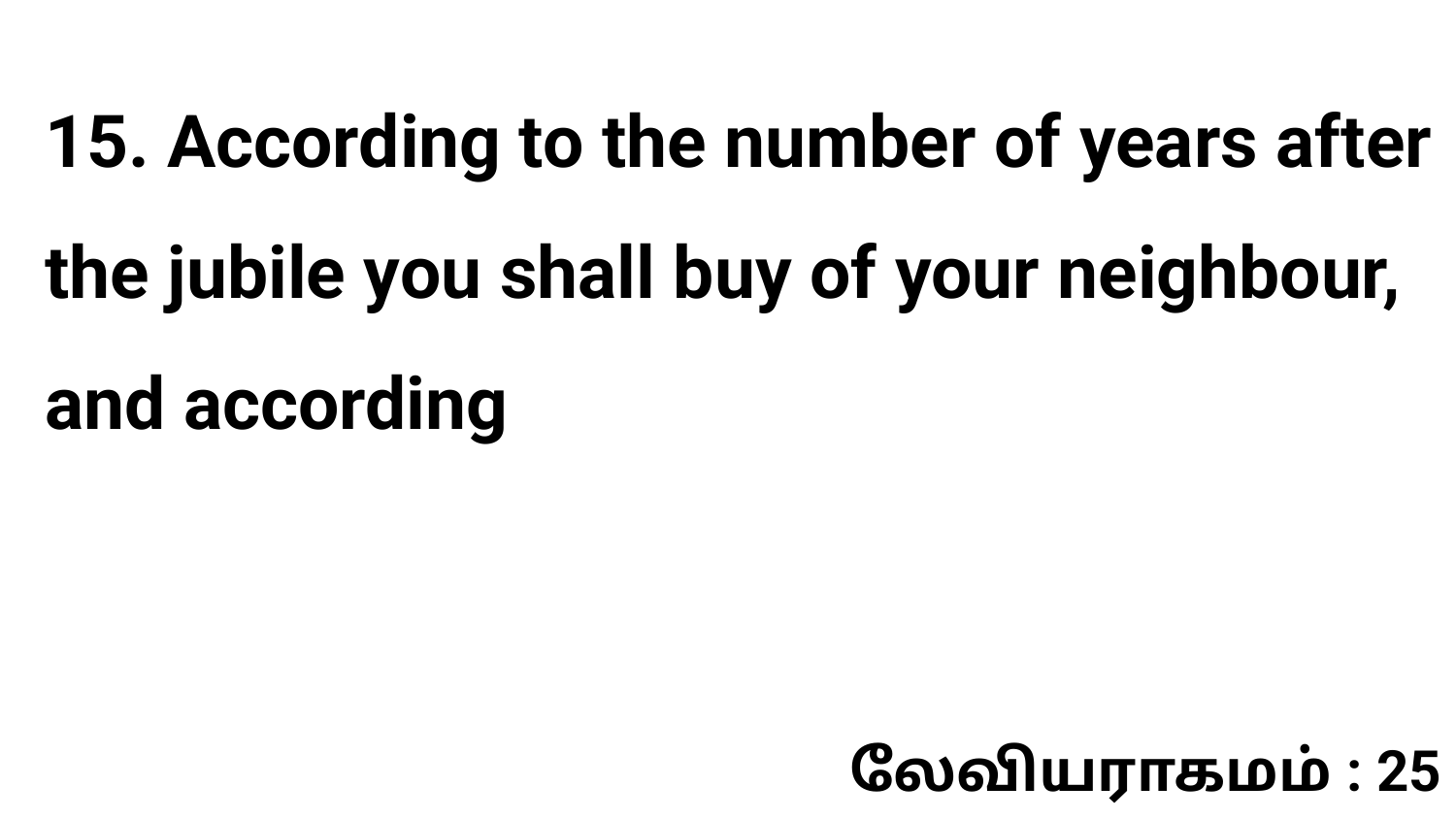

15. According to the number of years after the jubile you shall buy of your neighbour, and according
லேவியராகமம் : 25